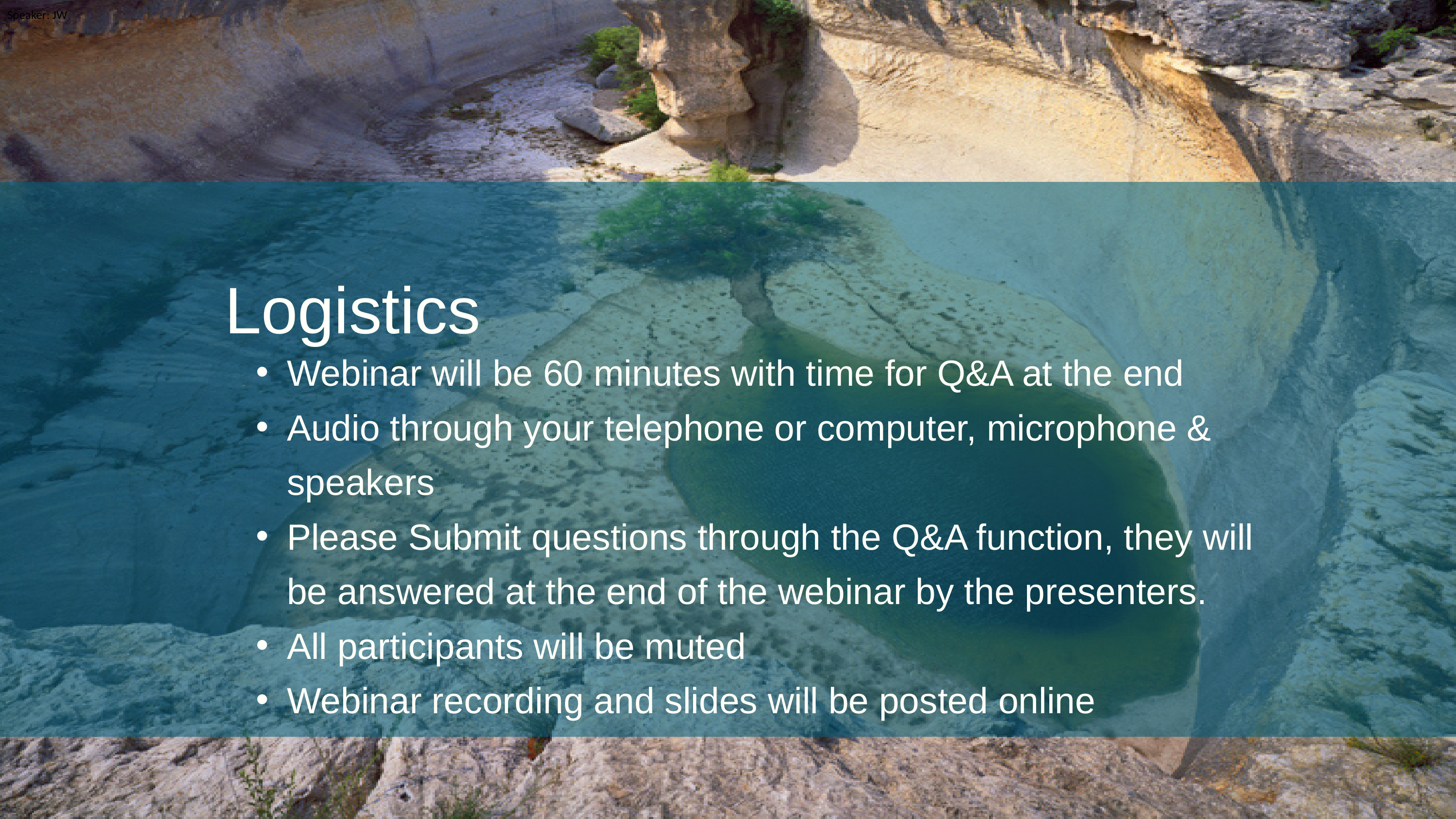

Speaker: JW

Logistics
Webinar will be 60 minutes with time for Q&A at the end
Audio through your telephone or computer, microphone & speakers
Please Submit questions through the Q&A function, they will be answered at the end of the webinar by the presenters.
All participants will be muted
Webinar recording and slides will be posted online